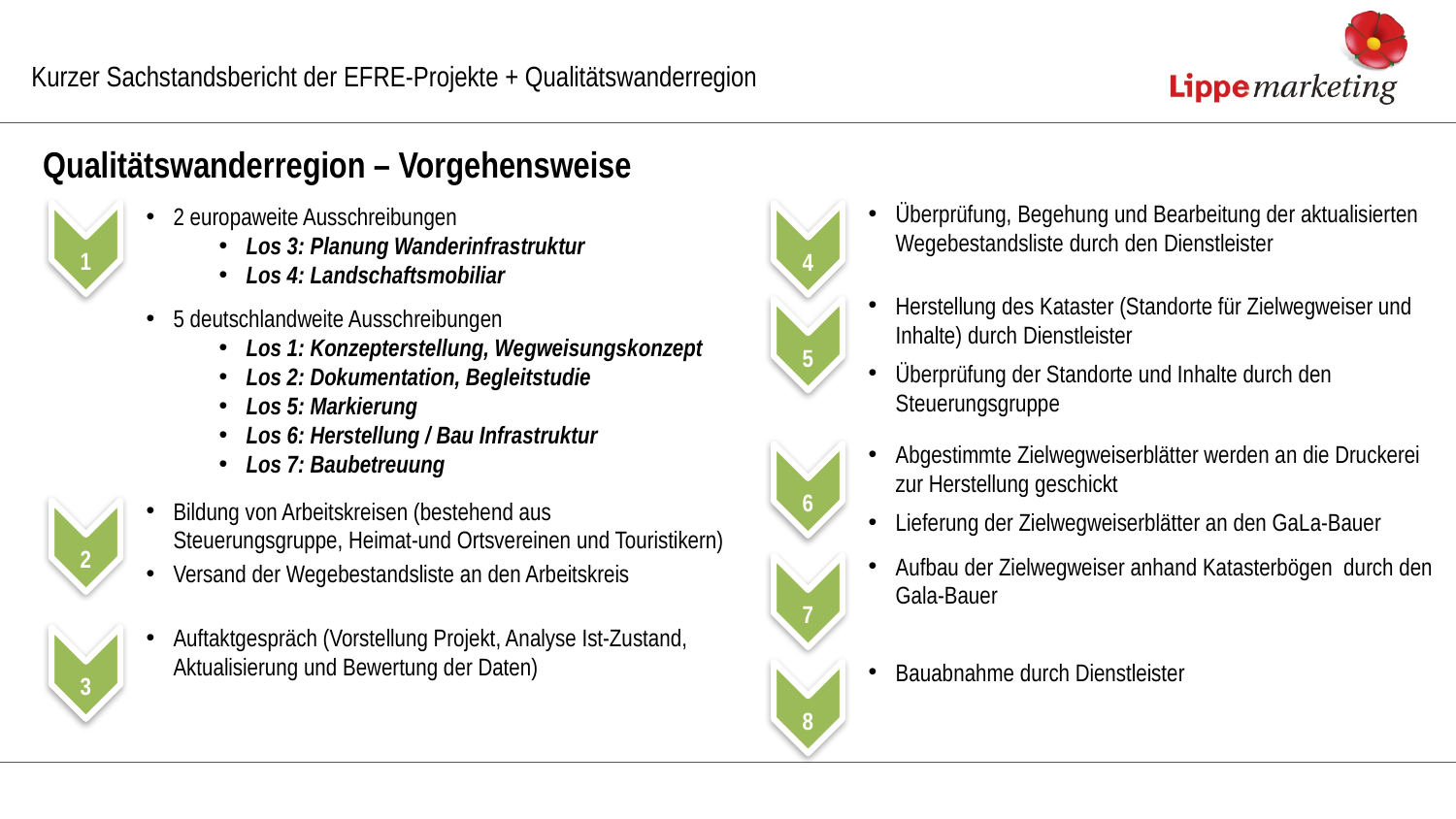

Kurzer Sachstandsbericht der EFRE-Projekte + Qualitätswanderregion
Qualitätswanderregion – Vorgehensweise
2 europaweite Ausschreibungen
Los 3: Planung Wanderinfrastruktur
Los 4: Landschaftsmobiliar
5 deutschlandweite Ausschreibungen
Los 1: Konzepterstellung, Wegweisungskonzept
Los 2: Dokumentation, Begleitstudie
Los 5: Markierung
Los 6: Herstellung / Bau Infrastruktur
Los 7: Baubetreuung
Überprüfung, Begehung und Bearbeitung der aktualisierten Wegebestandsliste durch den Dienstleister

1

4
Herstellung des Kataster (Standorte für Zielwegweiser und Inhalte) durch Dienstleister

Überprüfung der Standorte und Inhalte durch den Steuerungsgruppe

5
Abgestimmte Zielwegweiserblätter werden an die Druckerei zur Herstellung geschickt

Lieferung der Zielwegweiserblätter an den GaLa-Bauer

6
Bildung von Arbeitskreisen (bestehend aus Steuerungsgruppe, Heimat-und Ortsvereinen und Touristikern)

Versand der Wegebestandsliste an den Arbeitskreis

2
Aufbau der Zielwegweiser anhand Katasterbögen  durch den Gala-Bauer

7
Auftaktgespräch (Vorstellung Projekt, Analyse Ist-Zustand, Aktualisierung und Bewertung der Daten)

3
Bauabnahme durch Dienstleister

8